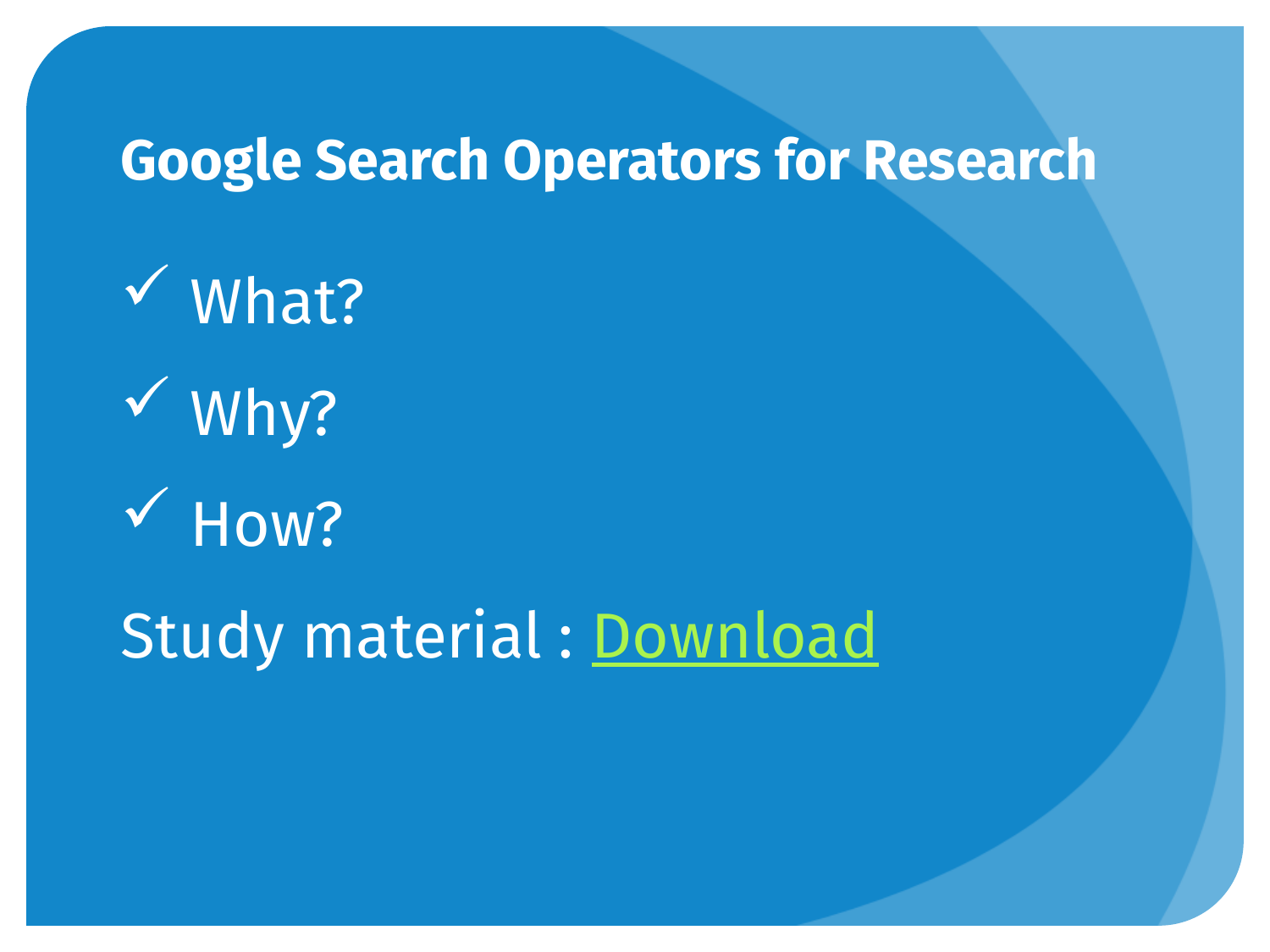

# Google Search Operators for Research
 What?
 Why?
 How?
Study material : Download